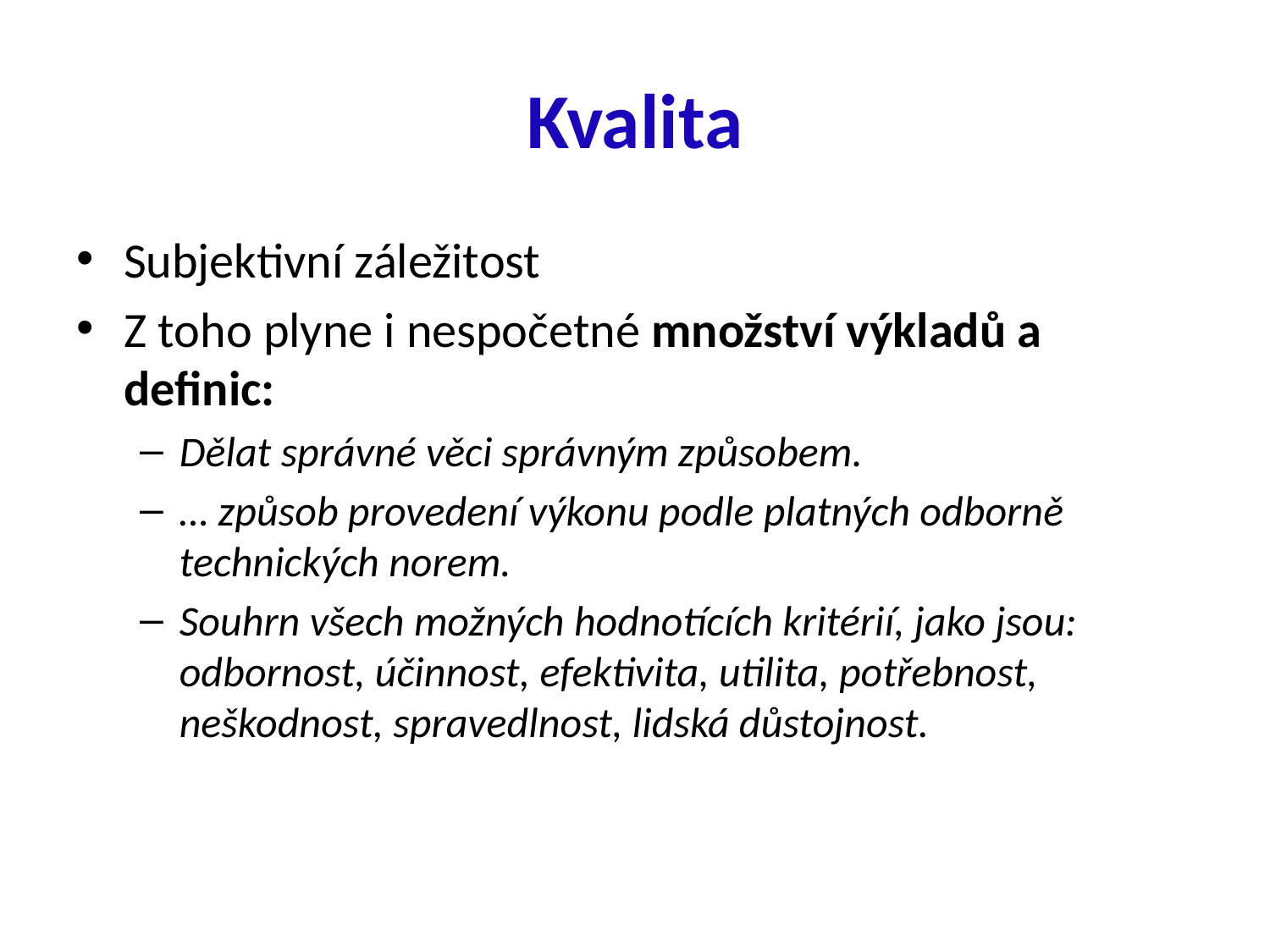

# Kvalita
Subjektivní záležitost
Z toho plyne i nespočetné množství výkladů a definic:
Dělat správné věci správným způsobem.
… způsob provedení výkonu podle platných odborně technických norem.
Souhrn všech možných hodnotících kritérií, jako jsou: odbornost, účinnost, efektivita, utilita, potřebnost, neškodnost, spravedlnost, lidská důstojnost.